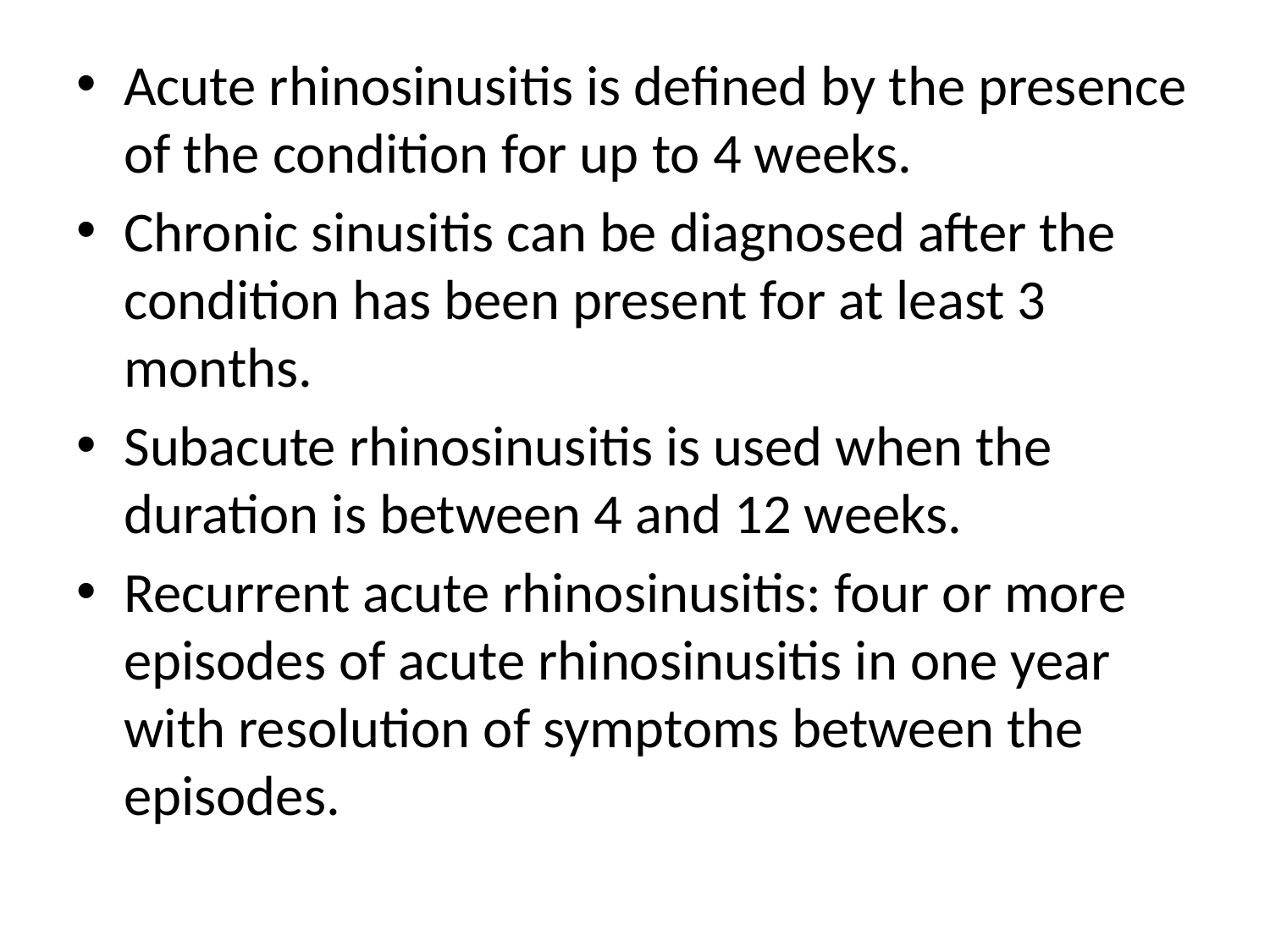

Acute rhinosinusitis is defined by the presence of the condition for up to 4 weeks.
Chronic sinusitis can be diagnosed after the condition has been present for at least 3 months.
Subacute rhinosinusitis is used when the duration is between 4 and 12 weeks.
Recurrent acute rhinosinusitis: four or more episodes of acute rhinosinusitis in one year with resolution of symptoms between the episodes.